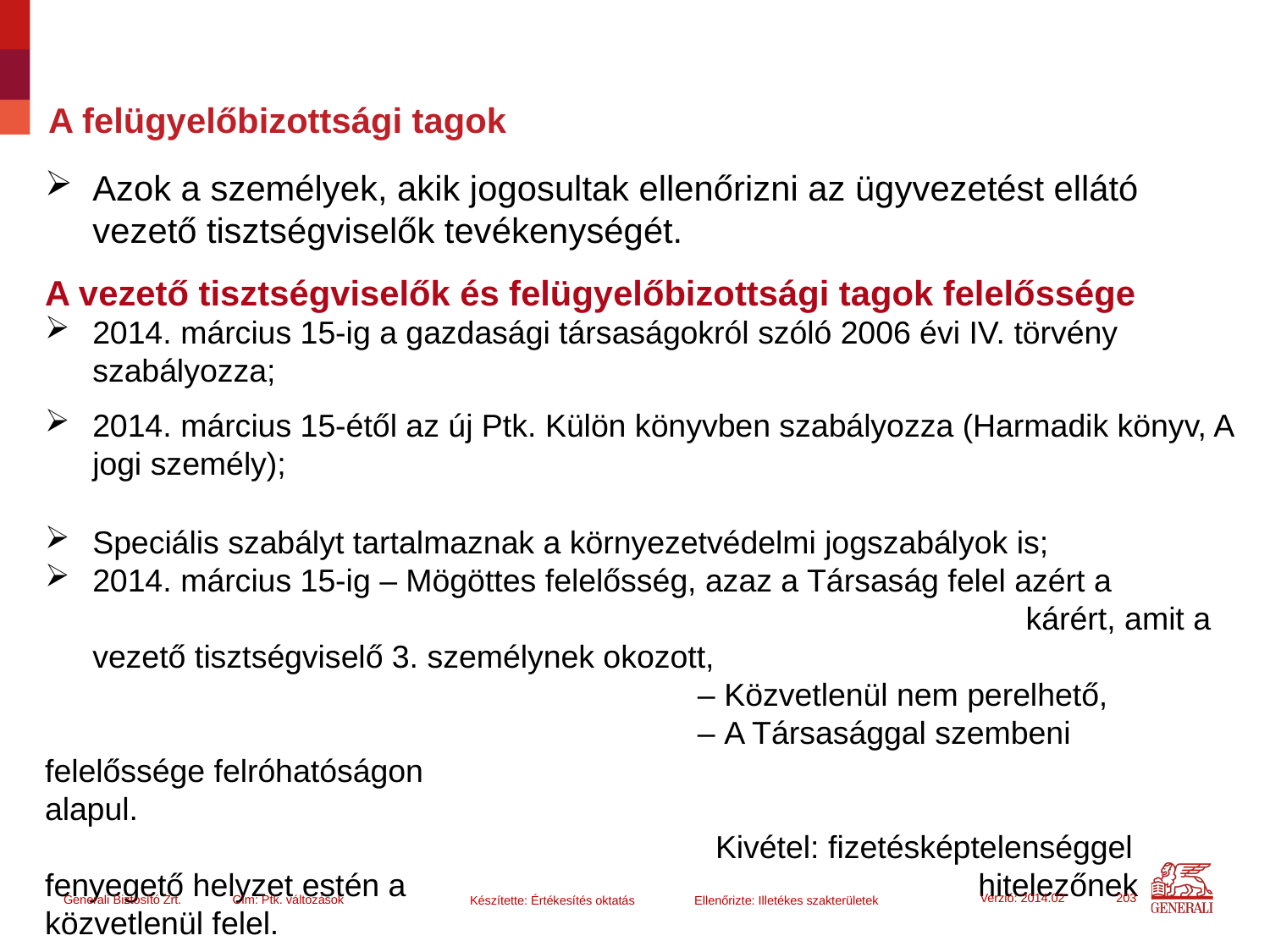

# A felügyelőbizottsági tagok
Azok a személyek, akik jogosultak ellenőrizni az ügyvezetést ellátó vezető tisztségviselők tevékenységét.
A vezető tisztségviselők és felügyelőbizottsági tagok felelőssége
2014. március 15-ig a gazdasági társaságokról szóló 2006 évi IV. törvény szabályozza;

2014. március 15-étől az új Ptk. Külön könyvben szabályozza (Harmadik könyv, A jogi személy);

Speciális szabályt tartalmaznak a környezetvédelmi jogszabályok is;
2014. március 15-ig – Mögöttes felelősség, azaz a Társaság felel azért a 							     kárért, amit a vezető tisztségviselő 3. személynek okozott,
					  – Közvetlenül nem perelhető,
					  – A Társasággal szembeni felelőssége felróhatóságon 						     alapul.
					    Kivétel: fizetésképtelenséggel fenyegető helyzet estén a 					     hitelezőnek közvetlenül felel.

Verzió: 2014.02
203
Generali Biztosító Zrt.
Cím: Ptk. változások
Készítette: Értékesítés oktatás
Ellenőrizte: Illetékes szakterületek